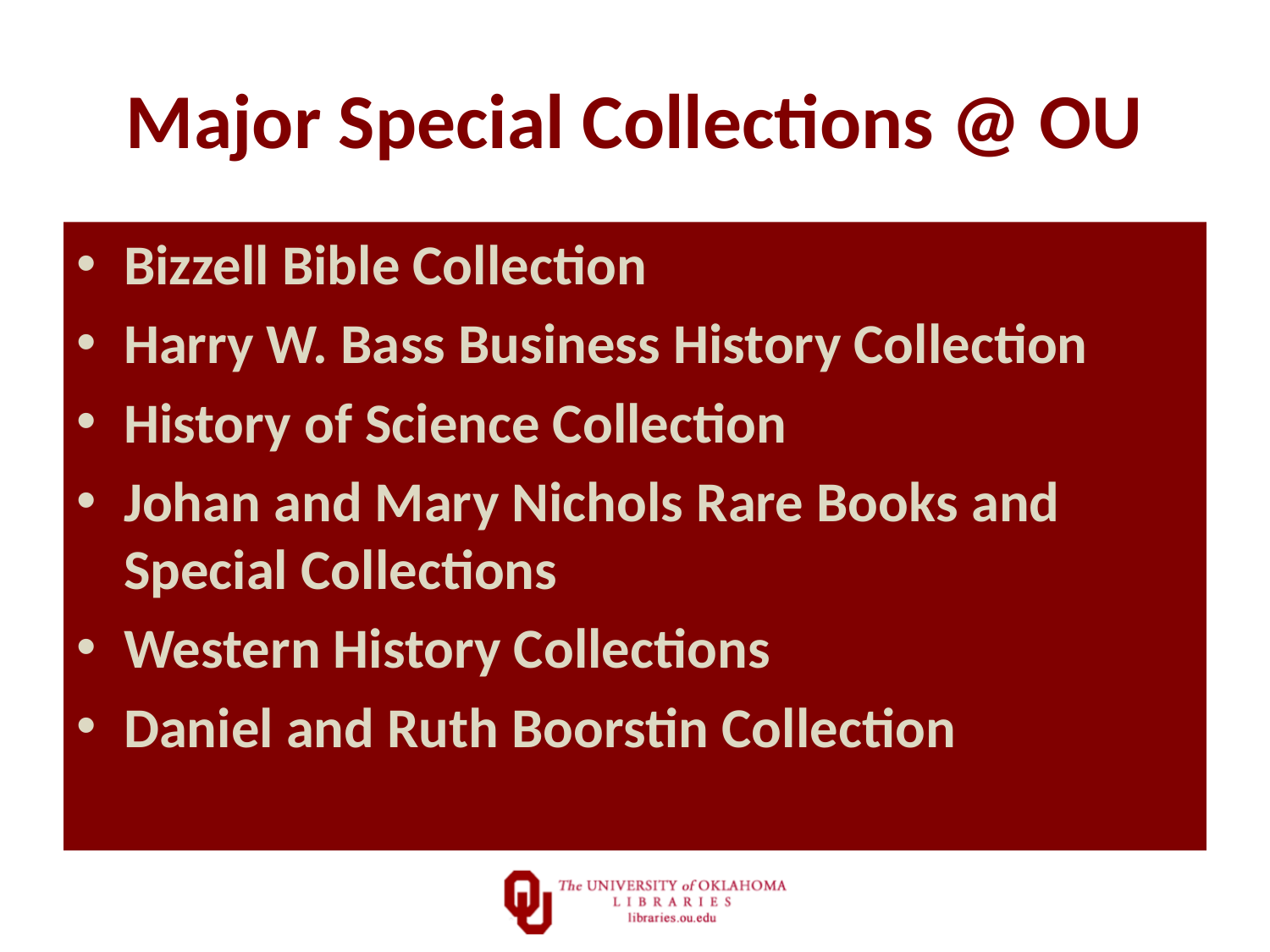

# Major Special Collections @ OU
Bizzell Bible Collection
Harry W. Bass Business History Collection
History of Science Collection
Johan and Mary Nichols Rare Books and Special Collections
Western History Collections
Daniel and Ruth Boorstin Collection